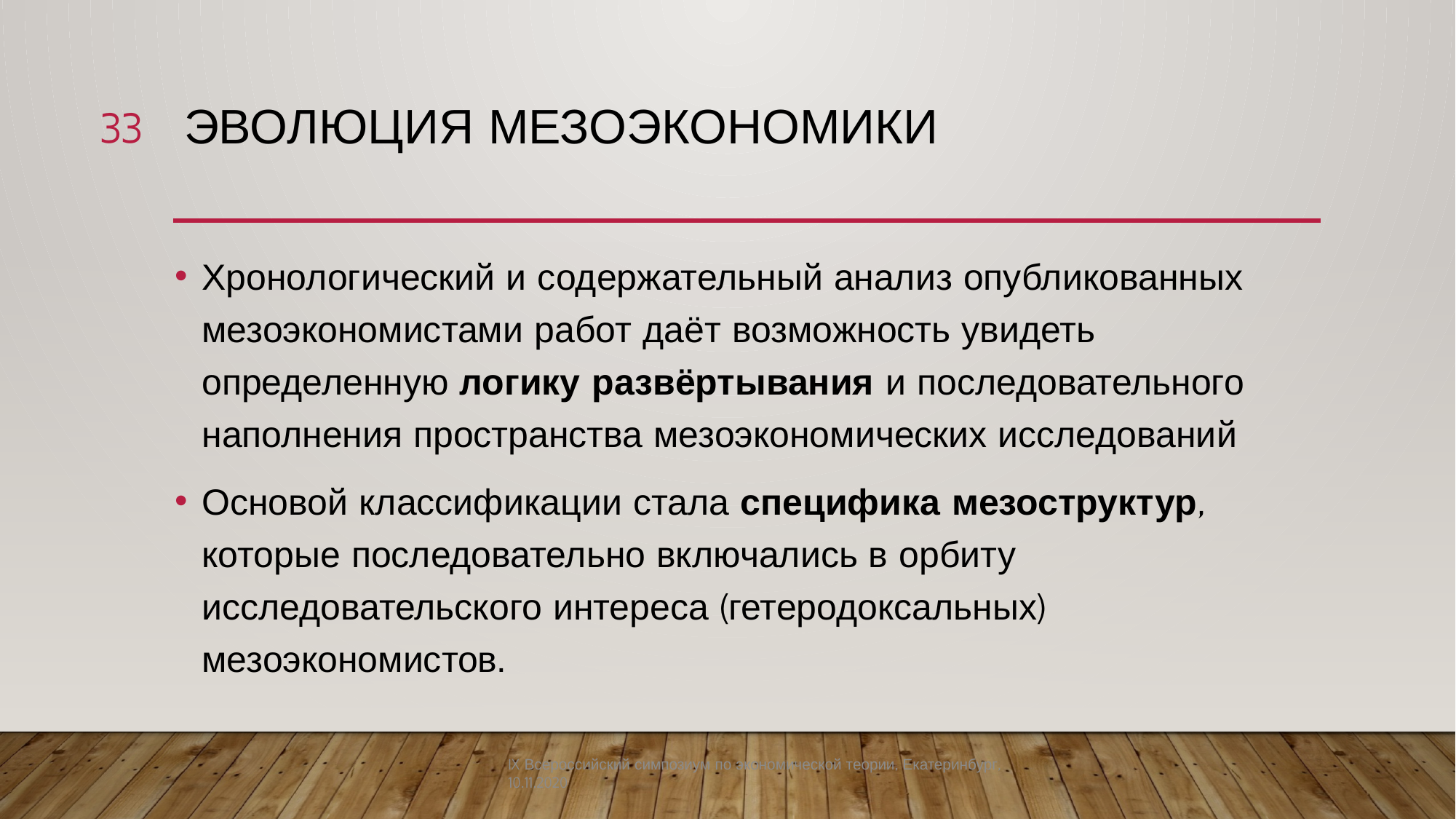

33
# Эволюция мезоэкономики
Хронологический и содержательный анализ опубликованных мезоэкономистами работ даёт возможность увидеть определенную логику развёртывания и последовательного наполнения пространства мезоэкономических исследований
Основой классификации стала специфика мезоструктур, которые последовательно включались в орбиту исследовательского интереса (гетеродоксальных) мезоэкономистов.

IX Всероссийский симпозиум по экономической теории, Екатеринбург, 10.11.2020